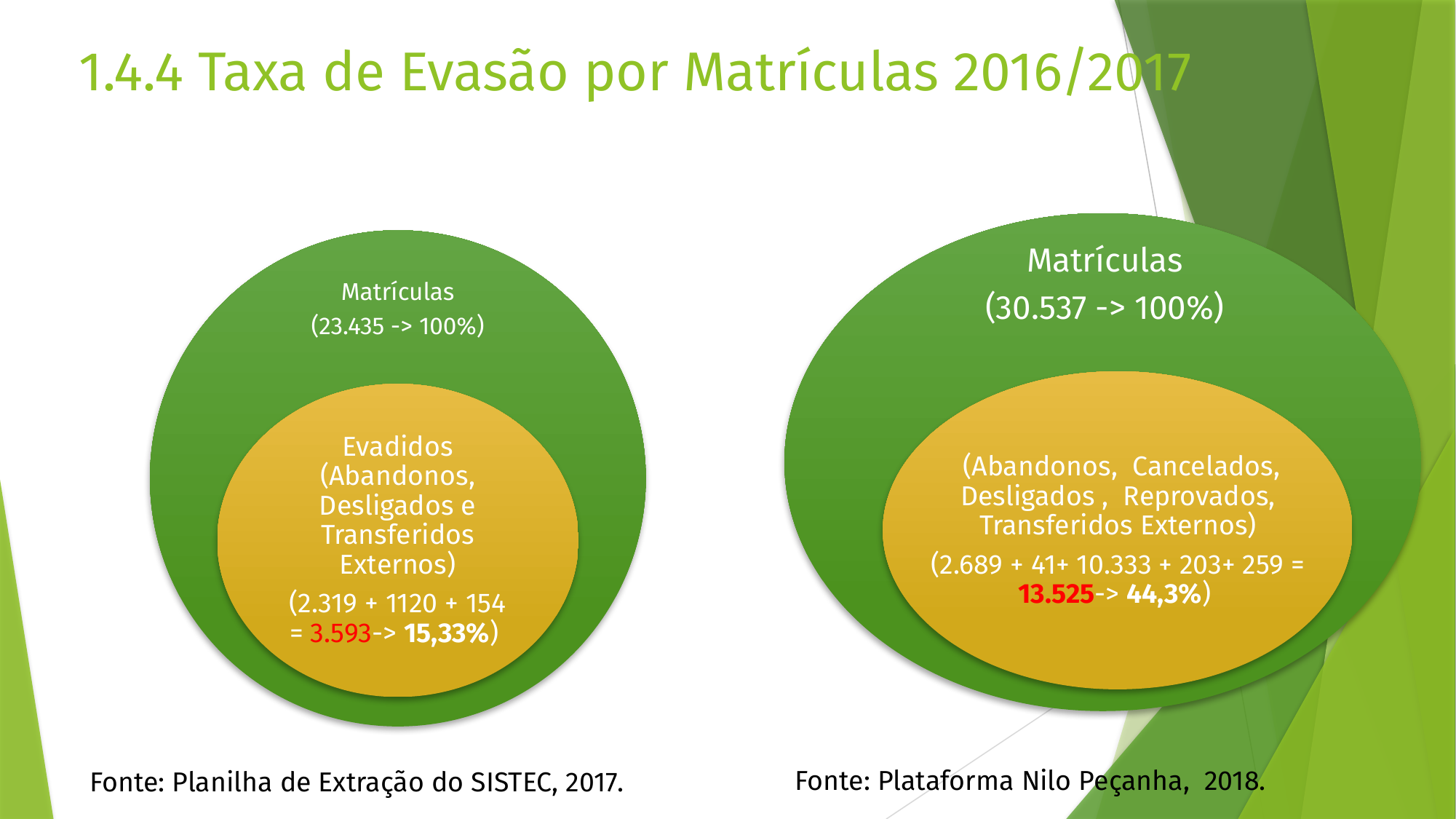

# 1.4.4 Taxa de Evasão por Matrículas 2016/2017

Matrículas
(30.537 -> 100%)
Matrículas
(23.435 -> 100%)
Evadidos (Abandonos, Desligados e Transferidos Externos)
(2.319 + 1120 + 154 = 3.593-> 15,33%)

 (Abandonos,  Cancelados, Desligados ,  Reprovados, Transferidos Externos)
(2.689 + 41+ 10.333 + 203+ 259 = 13.525-> 44,3%)
Fonte: Plataforma Nilo Peçanha,  2018.
Fonte: Planilha de Extração do SISTEC, 2017.